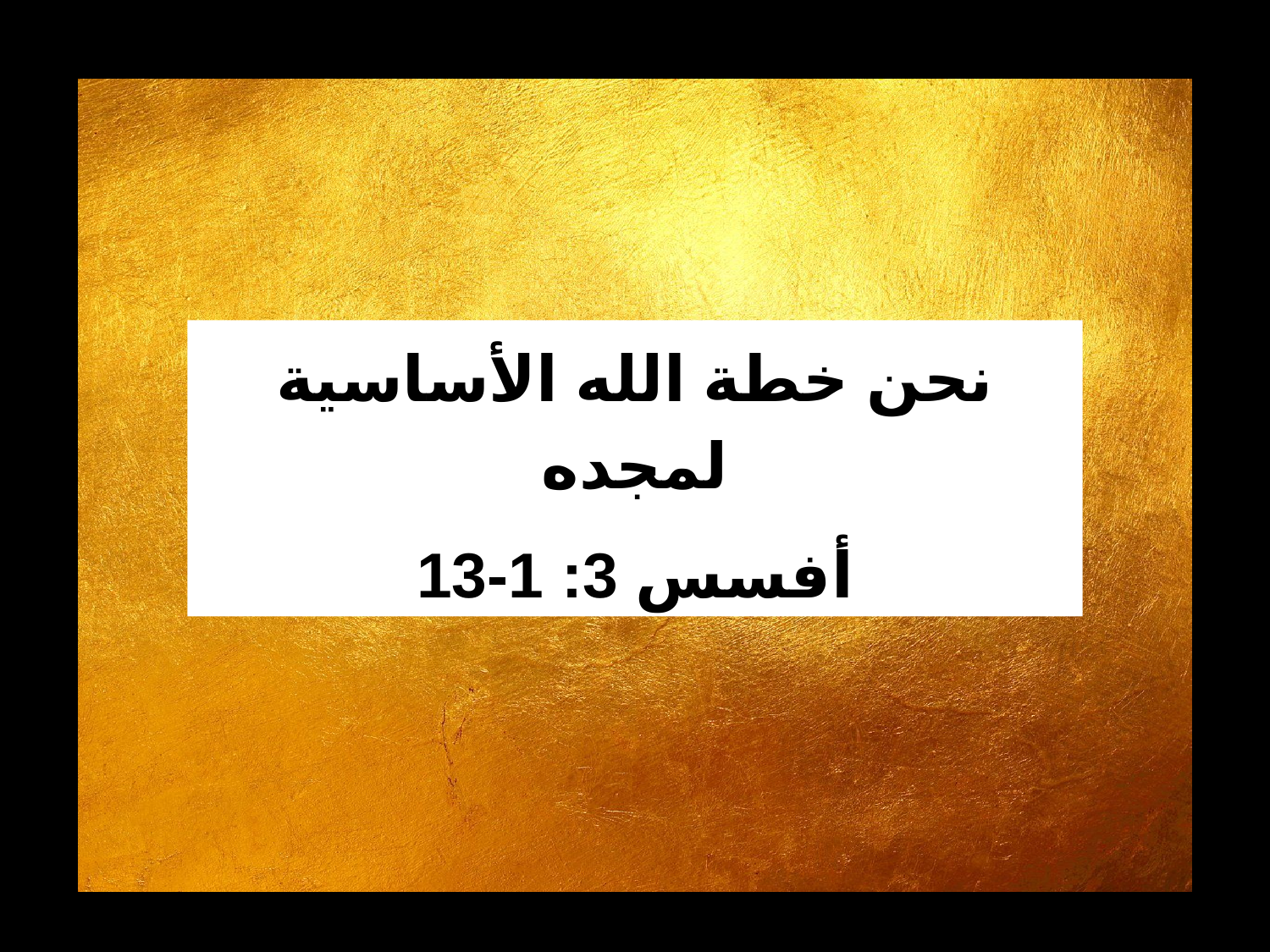

نحن خطة الله الأساسية لمجده
أفسس 3: 1-13